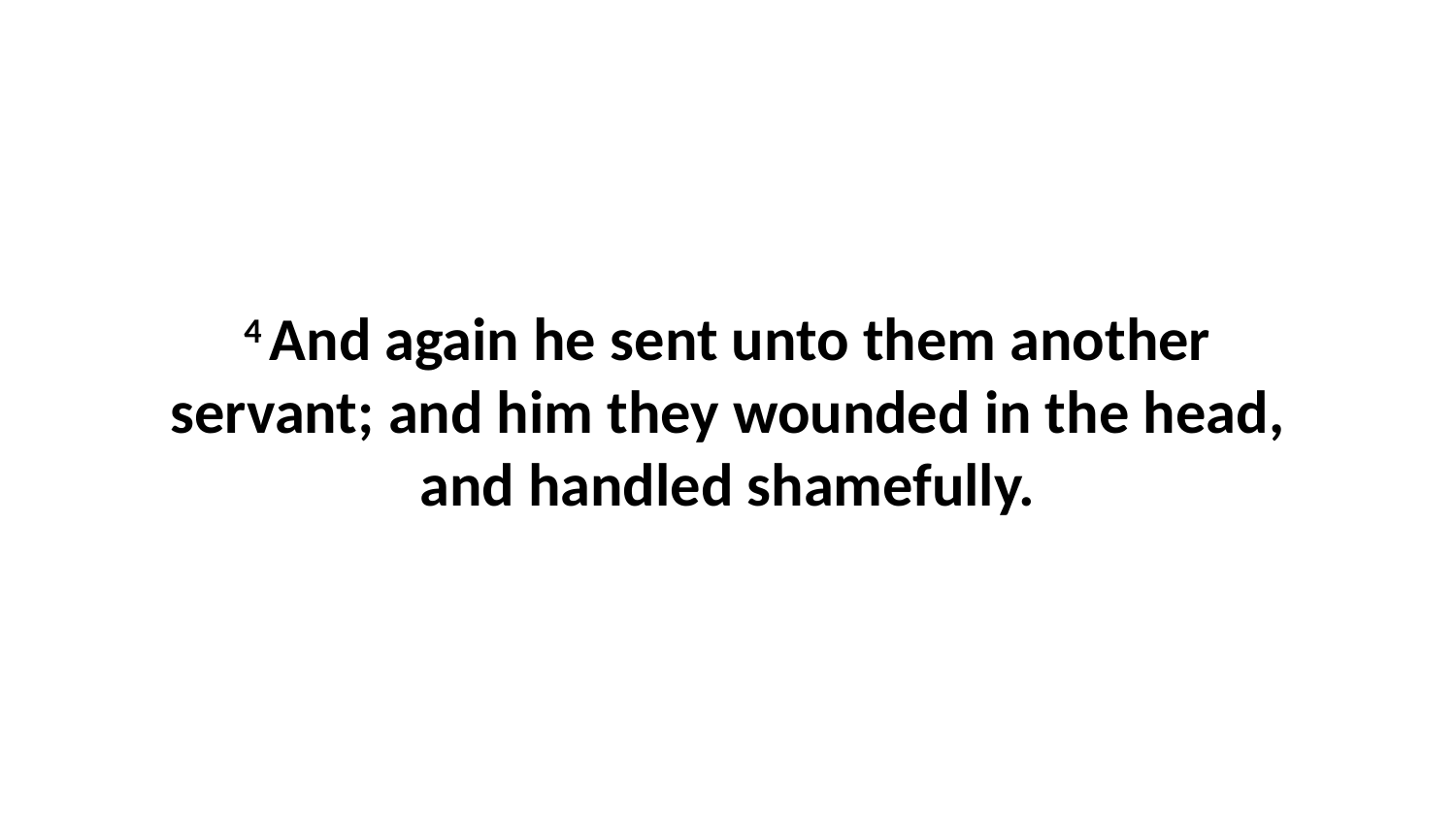

4 And again he sent unto them another servant; and him they wounded in the head, and handled shamefully.